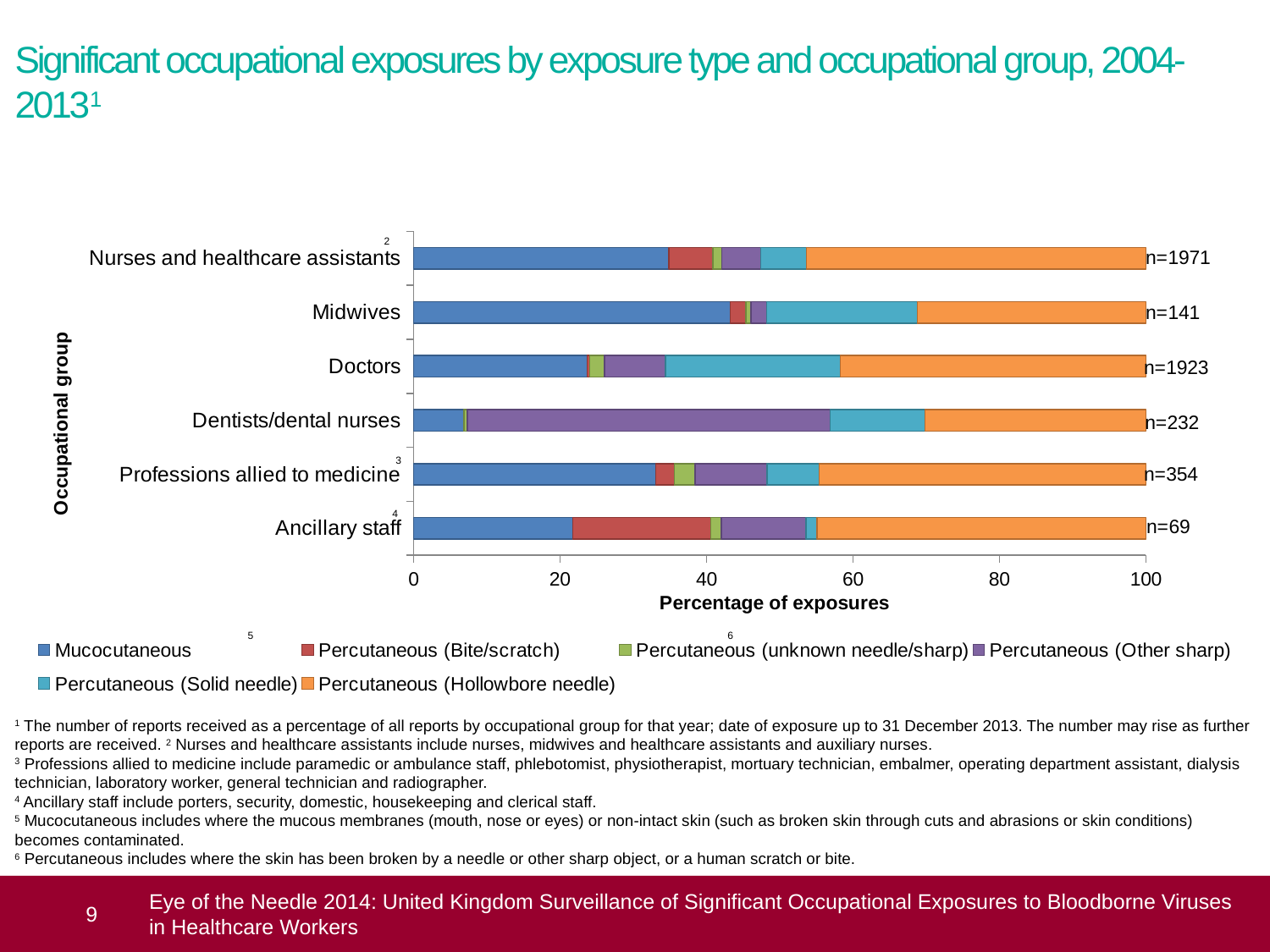

# Significant occupational exposures by exposure type and occupational group, 2004-20131

### Chart

| Category | Mucocutaneous | Percutaneous (Bite/scratch) | Percutaneous (unknown needle/sharp) | Percutaneous (Other sharp) | Percutaneous (Solid needle) | Percutaneous (Hollowbore needle) |
|---|---|---|---|---|---|---|
| Ancillary staff | 21.73913043478261 | 18.84057971014493 | 1.4492753623188406 | 11.594202898550725 | 1.4492753623188406 | 44.927536231884055 |
| Professions allied to medicine | 33.05084745762712 | 2.5423728813559325 | 2.824858757062147 | 9.887005649717514 | 7.062146892655368 | 44.632768361581924 |
| Dentists/dental nurses | 6.896551724137931 | 0.0 | 0.43103448275862066 | 49.56896551724138 | 12.931034482758621 | 30.17241379310345 |
| Doctors | 23.712948517940717 | 0.36401456058242326 | 1.9760790431617263 | 8.372334893395736 | 23.868954758190327 | 41.70566822672907 |
| Midwives | 43.262411347517734 | 2.127659574468085 | 0.7092198581560284 | 2.127659574468085 | 20.56737588652482 | 31.20567375886525 |
| Nurses and healthcare assistants | 34.855403348554034 | 6.037544393708777 | 1.21765601217656 | 5.276509386098427 | 6.2404870624048705 | 46.37239979705733 |
1 The number of reports received as a percentage of all reports by occupational group for that year; date of exposure up to 31 December 2013. The number may rise as further reports are received. 2 Nurses and healthcare assistants include nurses, midwives and healthcare assistants and auxiliary nurses.
3 Professions allied to medicine include paramedic or ambulance staff, phlebotomist, physiotherapist, mortuary technician, embalmer, operating department assistant, dialysis technician, laboratory worker, general technician and radiographer.
4 Ancillary staff include porters, security, domestic, housekeeping and clerical staff.
5 Mucocutaneous includes where the mucous membranes (mouth, nose or eyes) or non-intact skin (such as broken skin through cuts and abrasions or skin conditions) becomes contaminated.
6 Percutaneous includes where the skin has been broken by a needle or other sharp object, or a human scratch or bite.
  9

Eye of the Needle 2014: United Kingdom Surveillance of Significant Occupational Exposures to Bloodborne Viruses in Healthcare Workers